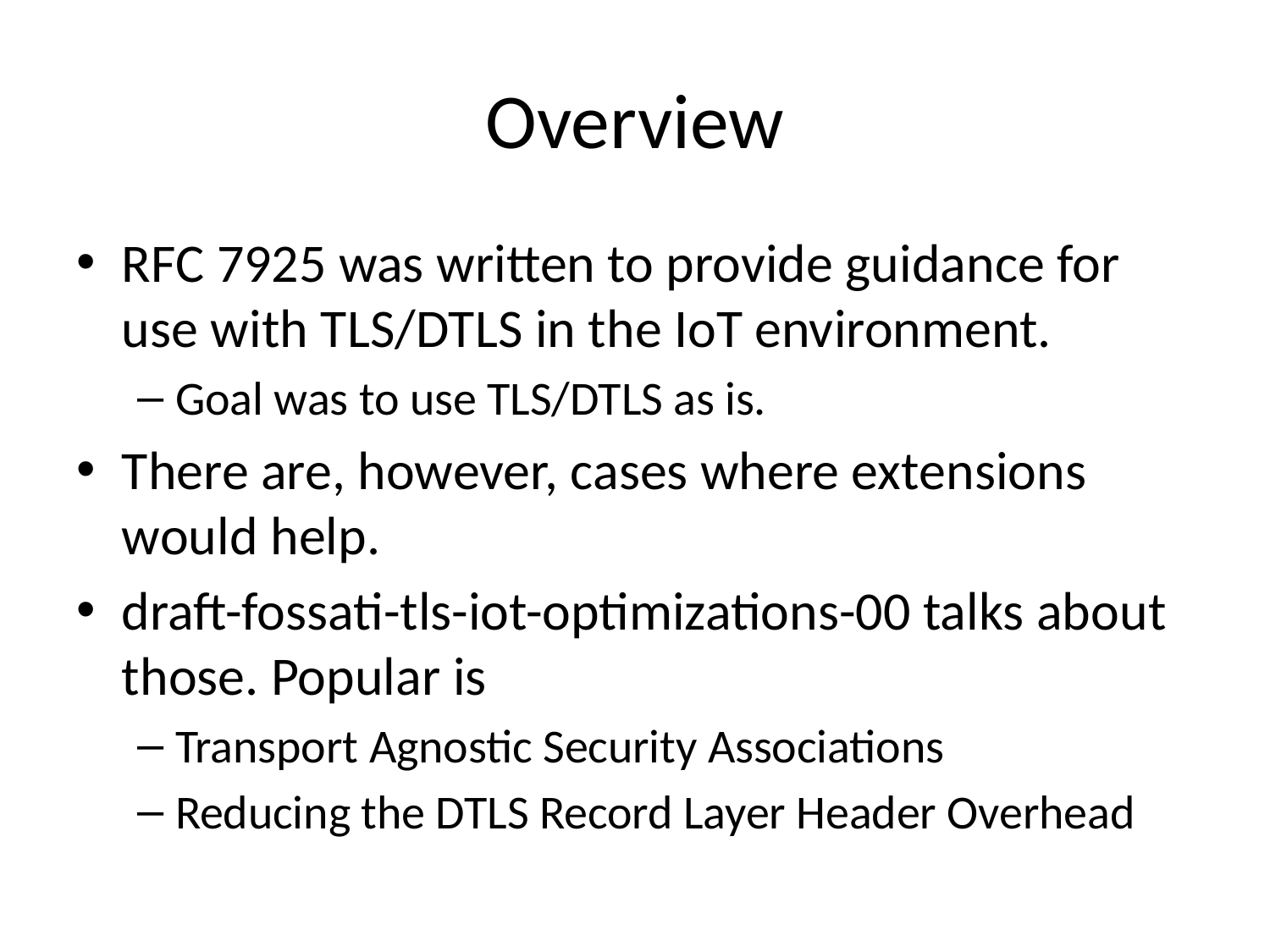

# Overview
RFC 7925 was written to provide guidance for use with TLS/DTLS in the IoT environment.
Goal was to use TLS/DTLS as is.
There are, however, cases where extensions would help.
draft-fossati-tls-iot-optimizations-00 talks about those. Popular is
Transport Agnostic Security Associations
Reducing the DTLS Record Layer Header Overhead